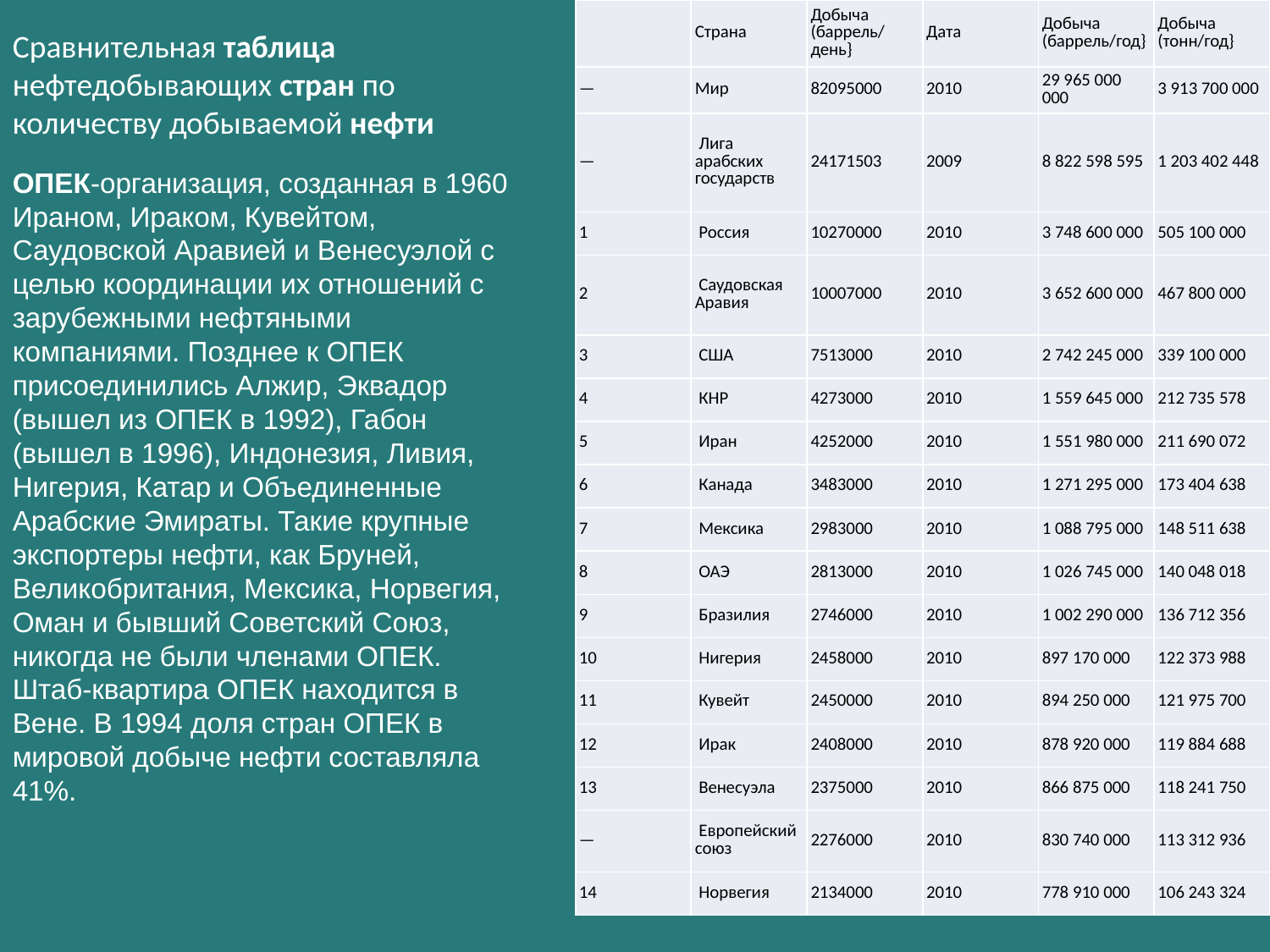

|  | Страна | Добыча (баррель/день} | Дата | Добыча (баррель/год} | Добыча (тонн/год} |
| --- | --- | --- | --- | --- | --- |
| — | Мир | 82095000 | 2010 | 29 965 000 000 | 3 913 700 000 |
| — | Лига арабских государств | 24171503 | 2009 | 8 822 598 595 | 1 203 402 448 |
| 1 | Россия | 10270000 | 2010 | 3 748 600 000 | 505 100 000 |
| 2 | Саудовская Аравия | 10007000 | 2010 | 3 652 600 000 | 467 800 000 |
| 3 | США | 7513000 | 2010 | 2 742 245 000 | 339 100 000 |
| 4 | КНР | 4273000 | 2010 | 1 559 645 000 | 212 735 578 |
| 5 | Иран | 4252000 | 2010 | 1 551 980 000 | 211 690 072 |
| 6 | Канада | 3483000 | 2010 | 1 271 295 000 | 173 404 638 |
| 7 | Мексика | 2983000 | 2010 | 1 088 795 000 | 148 511 638 |
| 8 | ОАЭ | 2813000 | 2010 | 1 026 745 000 | 140 048 018 |
| 9 | Бразилия | 2746000 | 2010 | 1 002 290 000 | 136 712 356 |
| 10 | Нигерия | 2458000 | 2010 | 897 170 000 | 122 373 988 |
| 11 | Кувейт | 2450000 | 2010 | 894 250 000 | 121 975 700 |
| 12 | Ирак | 2408000 | 2010 | 878 920 000 | 119 884 688 |
| 13 | Венесуэла | 2375000 | 2010 | 866 875 000 | 118 241 750 |
| — | Европейский союз | 2276000 | 2010 | 830 740 000 | 113 312 936 |
| 14 | Норвегия | 2134000 | 2010 | 778 910 000 | 106 243 324 |
Сравнительная таблица нефтедобывающих стран по количеству добываемой нефти

ОПЕК-организация, созданная в 1960 Ираном, Ираком, Кувейтом, Саудовской Аравией и Венесуэлой с целью координации их отношений с зарубежными нефтяными компаниями. Позднее к ОПЕК присоединились Алжир, Эквадор (вышел из ОПЕК в 1992), Габон (вышел в 1996), Индонезия, Ливия, Нигерия, Катар и Объединенные Арабские Эмираты. Такие крупные экспортеры нефти, как Бруней, Великобритания, Мексика, Норвегия, Оман и бывший Советский Союз, никогда не были членами ОПЕК. Штаб-квартира ОПЕК находится в Вене. В 1994 доля стран ОПЕК в мировой добыче нефти составляла 41%.